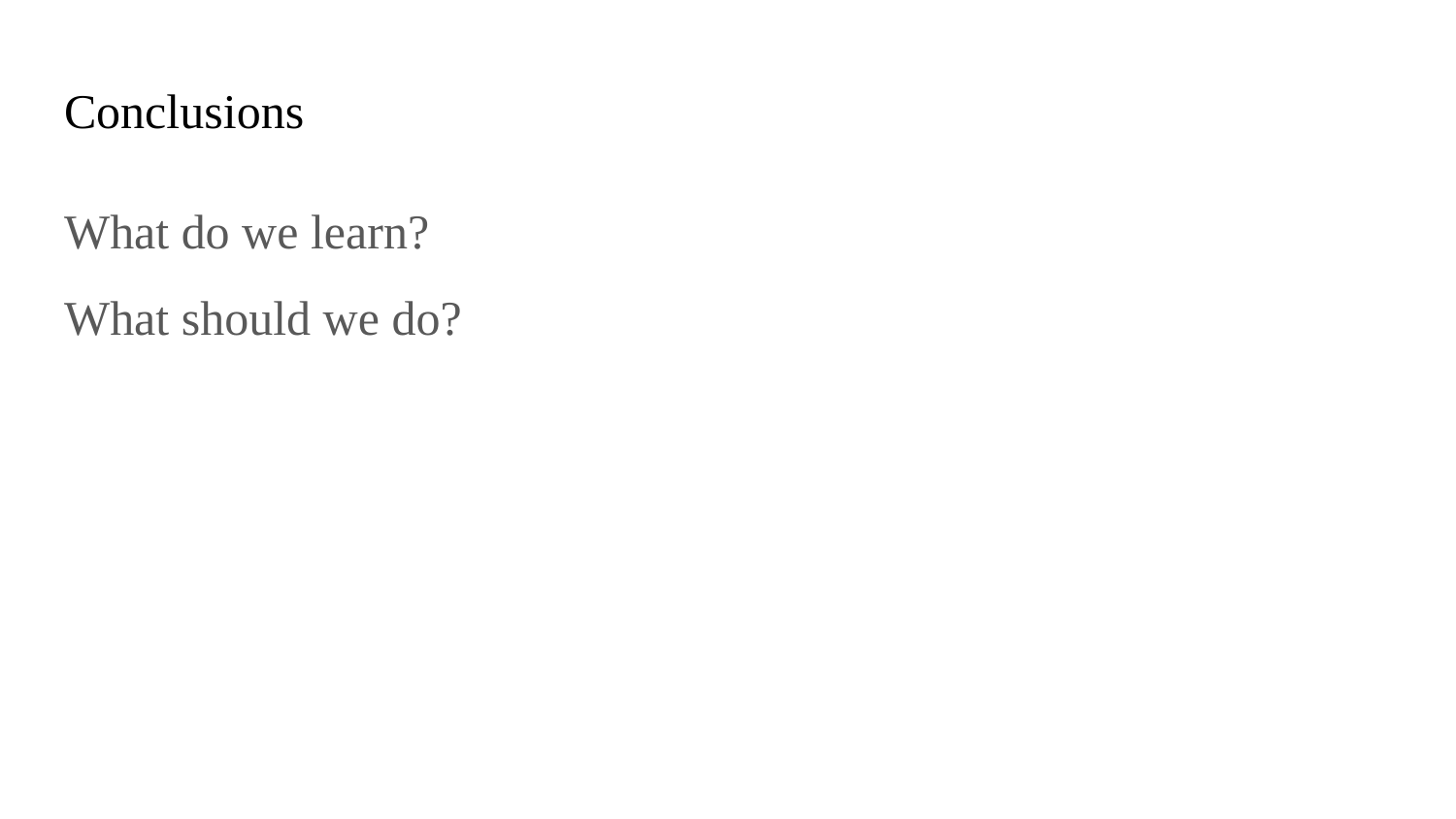

# Conclusions
What do we learn?
What should we do?